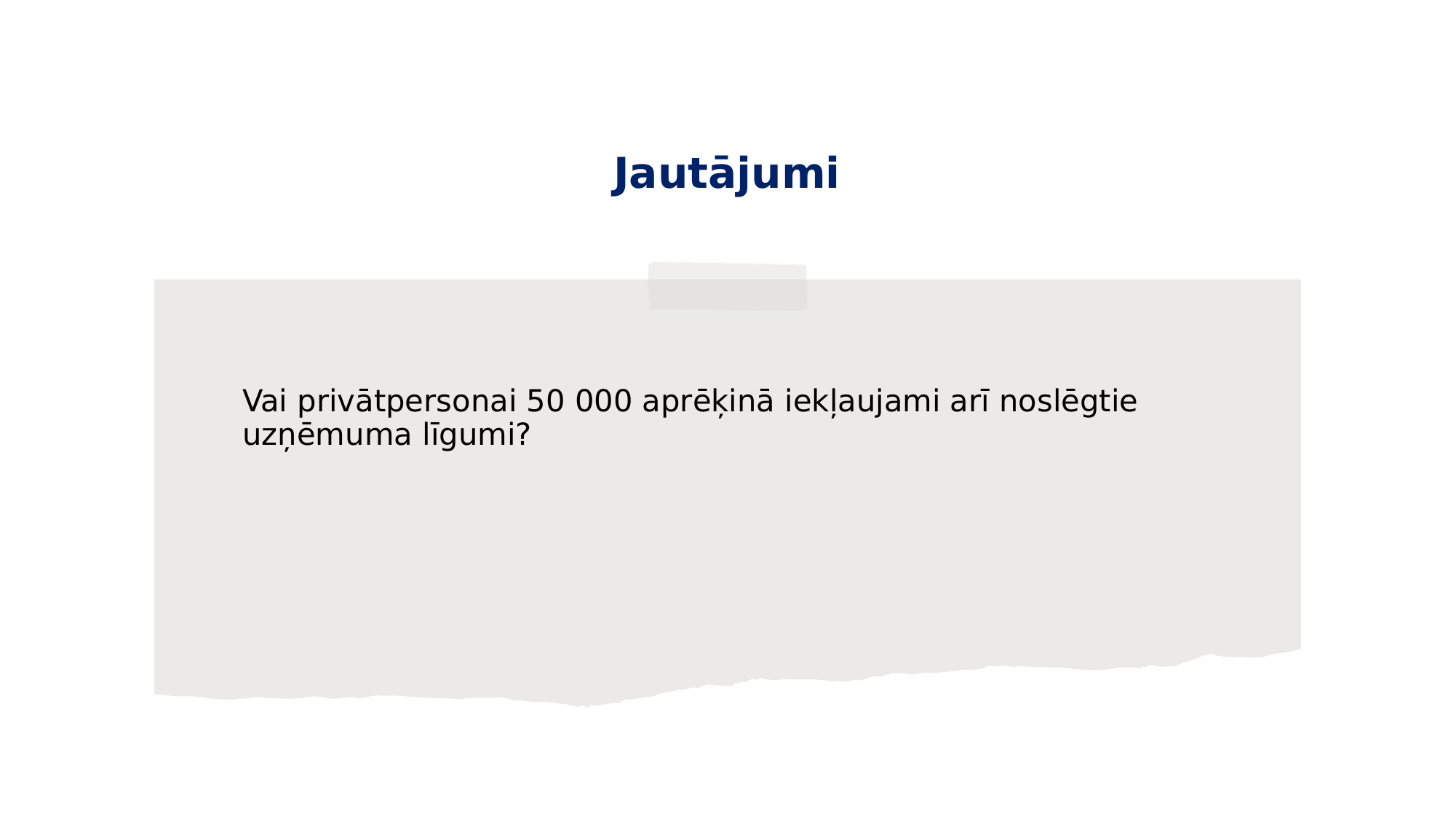

# Jautājumi

Vai privātpersonai 50 000 aprēķinā iekļaujami arī noslēgtie uzņēmuma līgumi?